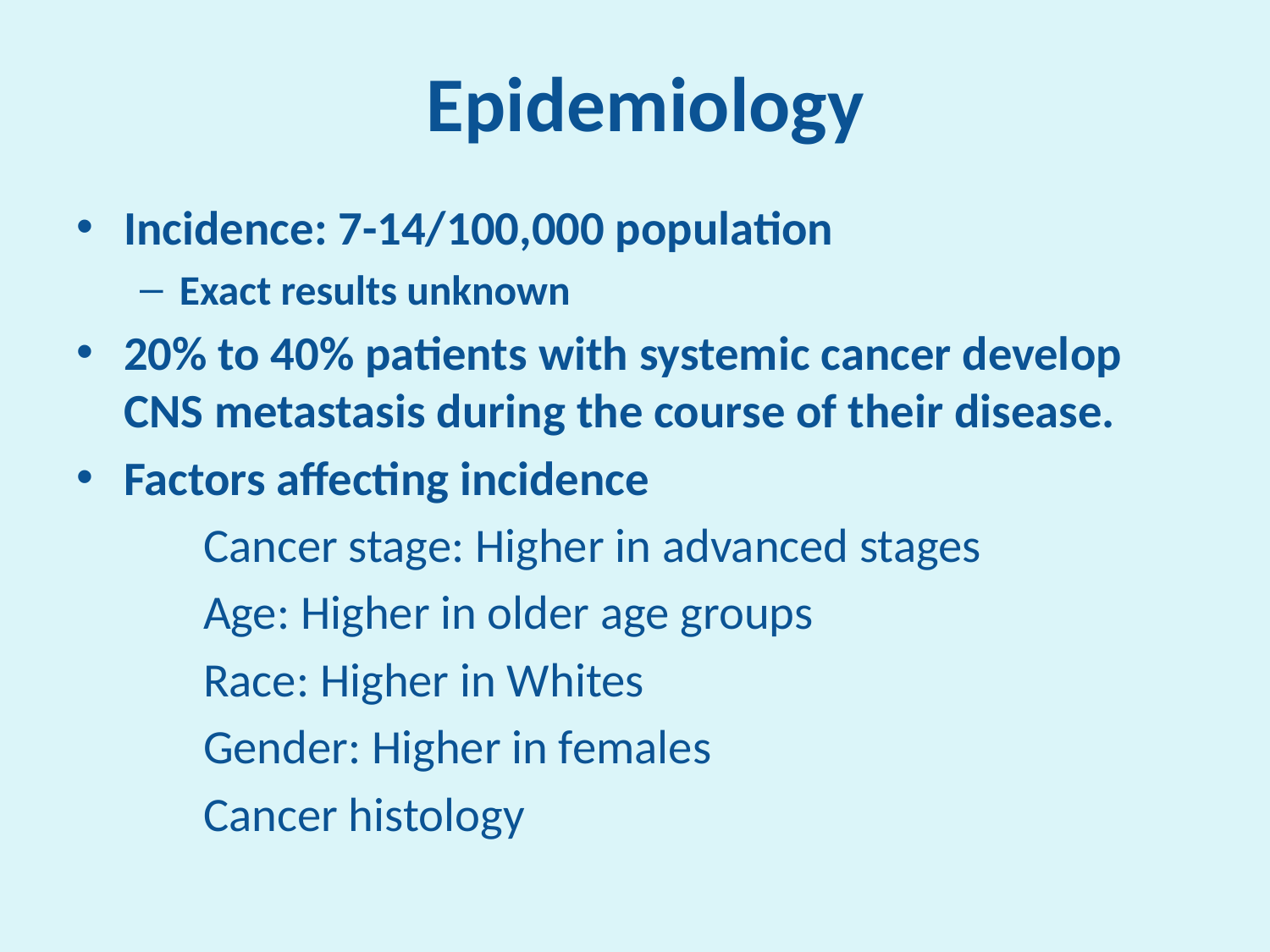

Epidemiology
Incidence: 7-14/100,000 population
Exact results unknown
20% to 40% patients with systemic cancer develop CNS metastasis during the course of their disease.
Factors affecting incidence
Cancer stage: Higher in advanced stages
Age: Higher in older age groups
Race: Higher in Whites
Gender: Higher in females
Cancer histology